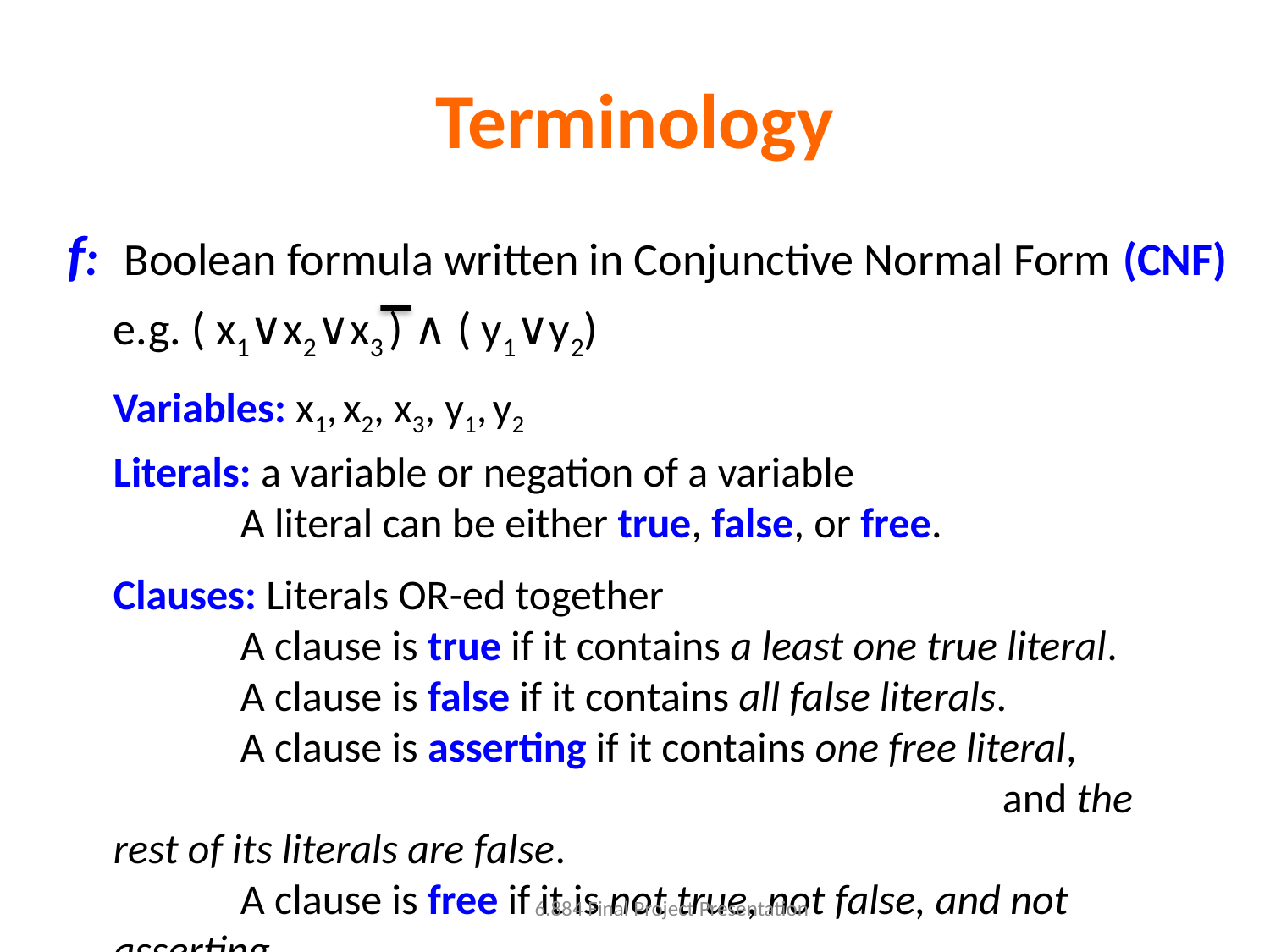

# Terminology
f:  Boolean formula written in Conjunctive Normal Form (CNF)
e.g. ( x1∨x2∨x3 ) ∧ ( y1∨y2)
Variables: x1, x2, x3, y1, y2
Literals: a variable or negation of a variable
	A literal can be either true, false, or free.
Clauses: Literals OR-ed together
	A clause is true if it contains a least one true literal.
	A clause is false if it contains all false literals.
	A clause is asserting if it contains one free literal,
							and the rest of its literals are false.
	A clause is free if it is not true, not false, and not asserting.
6.884 Final Project Presentation